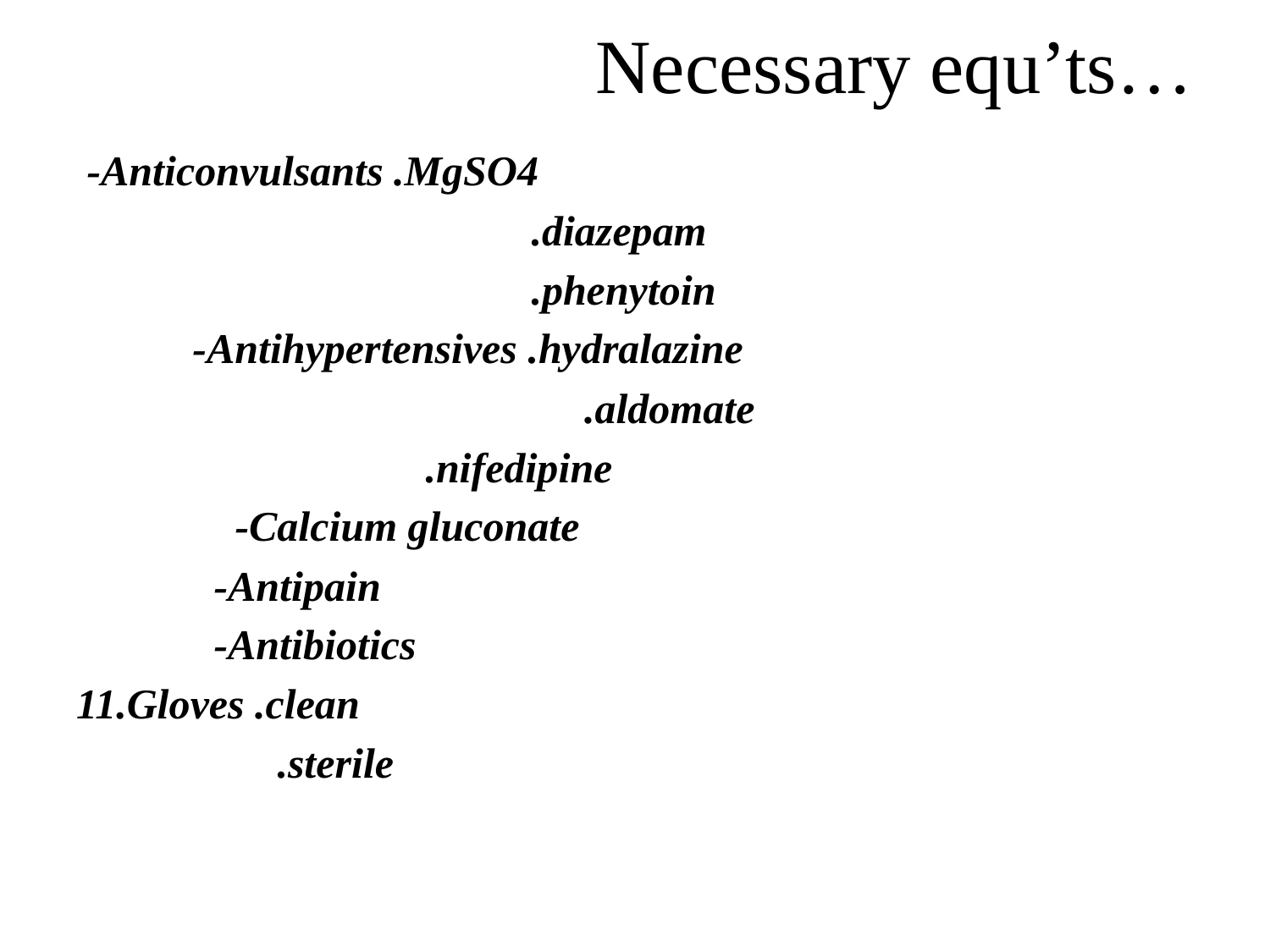

# Necessary equ’ts…
 -Anticonvulsants .MgSO4
                                           .diazepam
                                           .phenytoin
           -Antihypertensives .hydralazine
                                                .aldomate
                                 .nifedipine
               -Calcium gluconate
             -Antipain
             -Antibiotics
11.Gloves .clean
                   .sterile